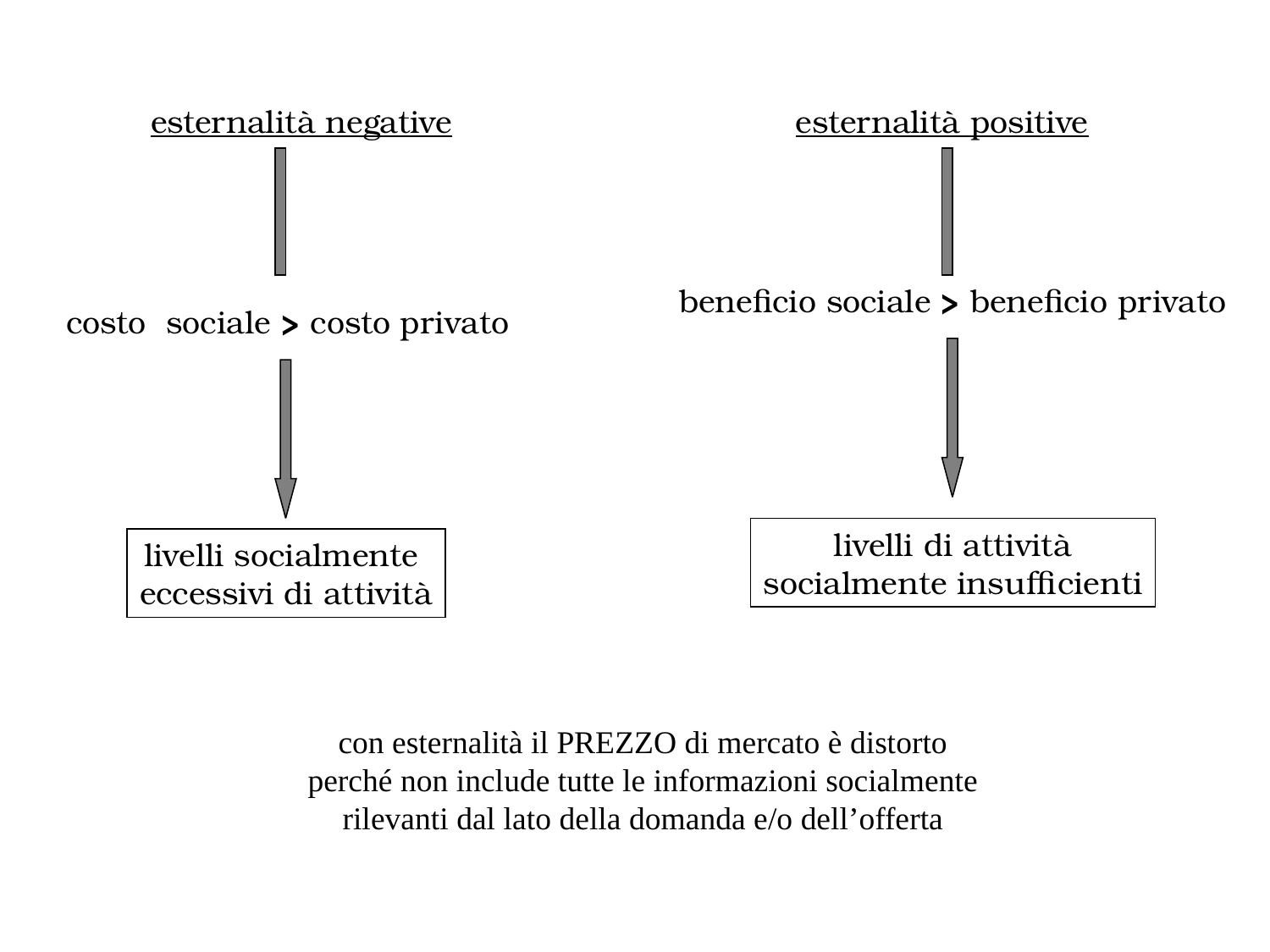

esternalità negative

costo  sociale > costo privato
esternalità positive

beneficio sociale > beneficio privato

livelli di attività
socialmente insufficienti

livelli socialmente
eccessivi di attività
con esternalità il PREZZO di mercato è distorto
perché non include tutte le informazioni socialmente
rilevanti dal lato della domanda e/o dell’offerta